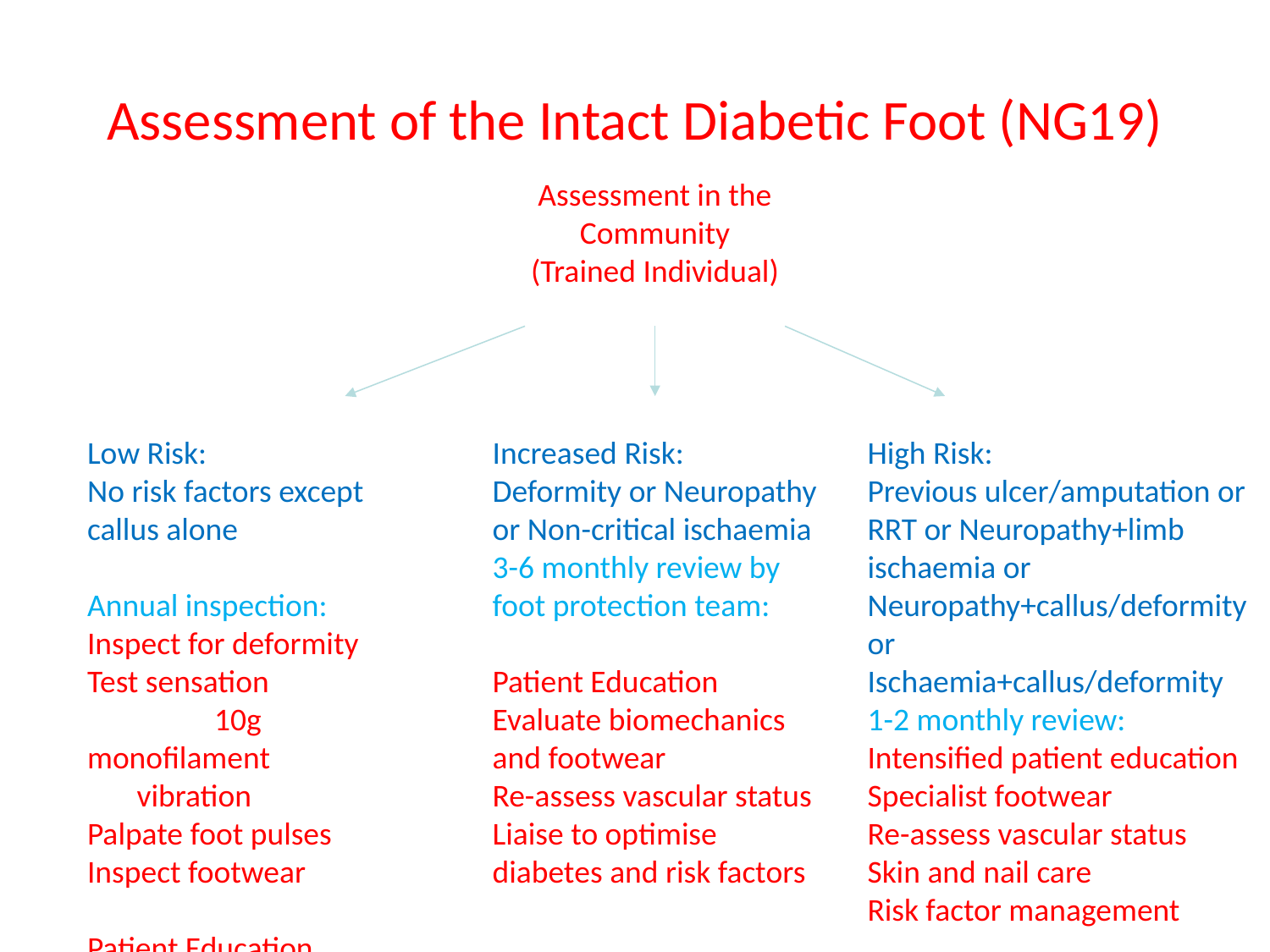

# Assessment of the Intact Diabetic Foot (NG19)
Assessment in the Community
(Trained Individual)
Low Risk:
No risk factors except callus alone

Annual inspection:
Inspect for deformity
Test sensation
	10g monofilament
	vibration
Palpate foot pulses
Inspect footwear

Patient Education

Increased Risk:
Deformity or Neuropathy or Non-critical ischaemia
3-6 monthly review by foot protection team:

Patient Education
Evaluate biomechanics and footwear
Re-assess vascular status
Liaise to optimise diabetes and risk factors

High Risk:
Previous ulcer/amputation or RRT or Neuropathy+limb ischaemia or Neuropathy+callus/deformity or Ischaemia+callus/deformity
1-2 monthly review:
Intensified patient education
Specialist footwear
Re-assess vascular status
Skin and nail care
Risk factor management